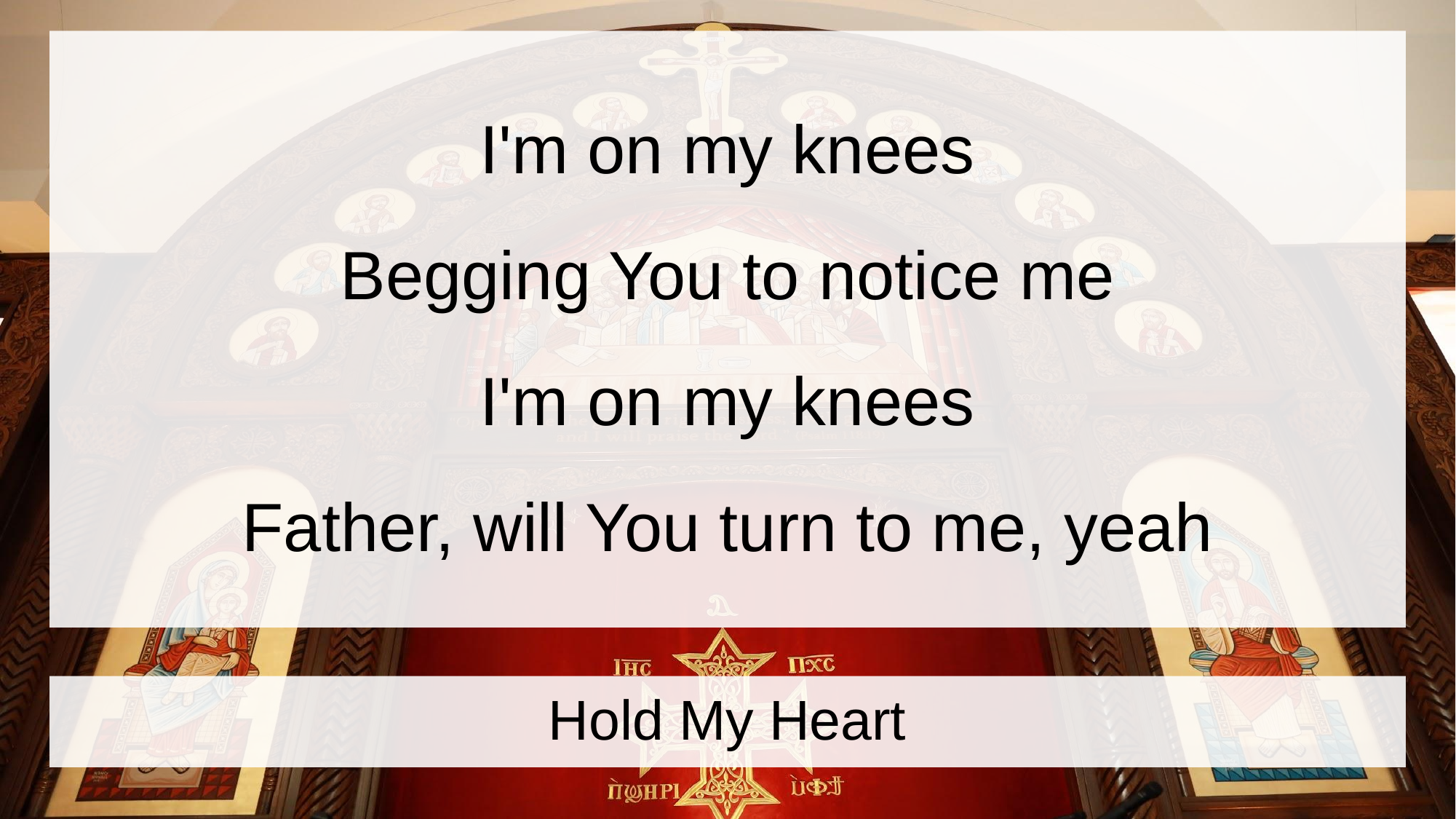

I'm on my knees
Begging You to notice me
I'm on my knees
Father, will You turn to me, yeah
# Hold My Heart